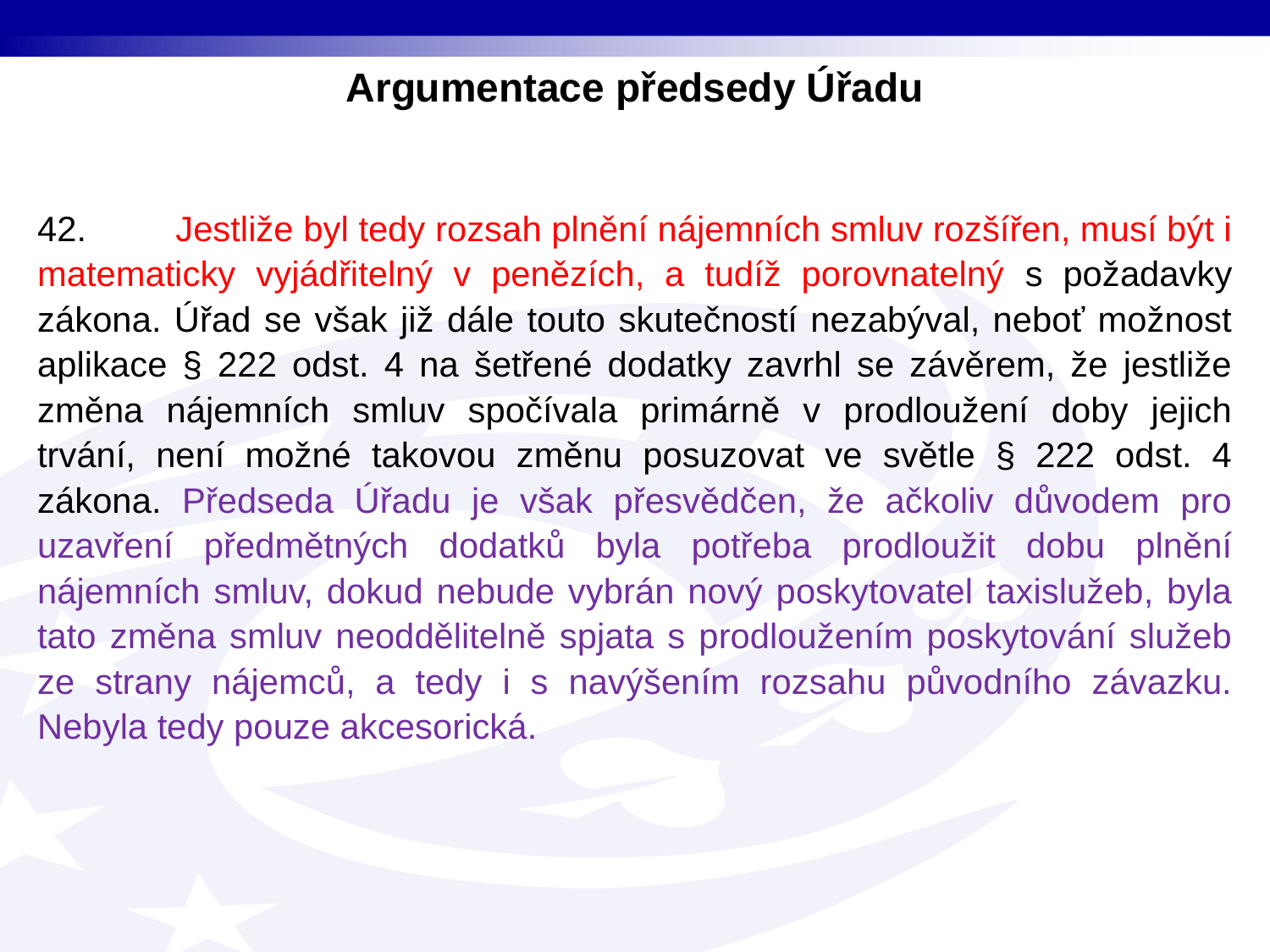

Argumentace předsedy Úřadu
42.         Jestliže byl tedy rozsah plnění nájemních smluv rozšířen, musí být i matematicky vyjádřitelný v penězích, a tudíž porovnatelný s požadavky zákona. Úřad se však již dále touto skutečností nezabýval, neboť možnost aplikace § 222 odst. 4 na šetřené dodatky zavrhl se závěrem, že jestliže změna nájemních smluv spočívala primárně v prodloužení doby jejich trvání, není možné takovou změnu posuzovat ve světle § 222 odst. 4 zákona. Předseda Úřadu je však přesvědčen, že ačkoliv důvodem pro uzavření předmětných dodatků byla potřeba prodloužit dobu plnění nájemních smluv, dokud nebude vybrán nový poskytovatel taxislužeb, byla tato změna smluv neoddělitelně spjata s prodloužením poskytování služeb ze strany nájemců, a tedy i s navýšením rozsahu původního závazku. Nebyla tedy pouze akcesorická.